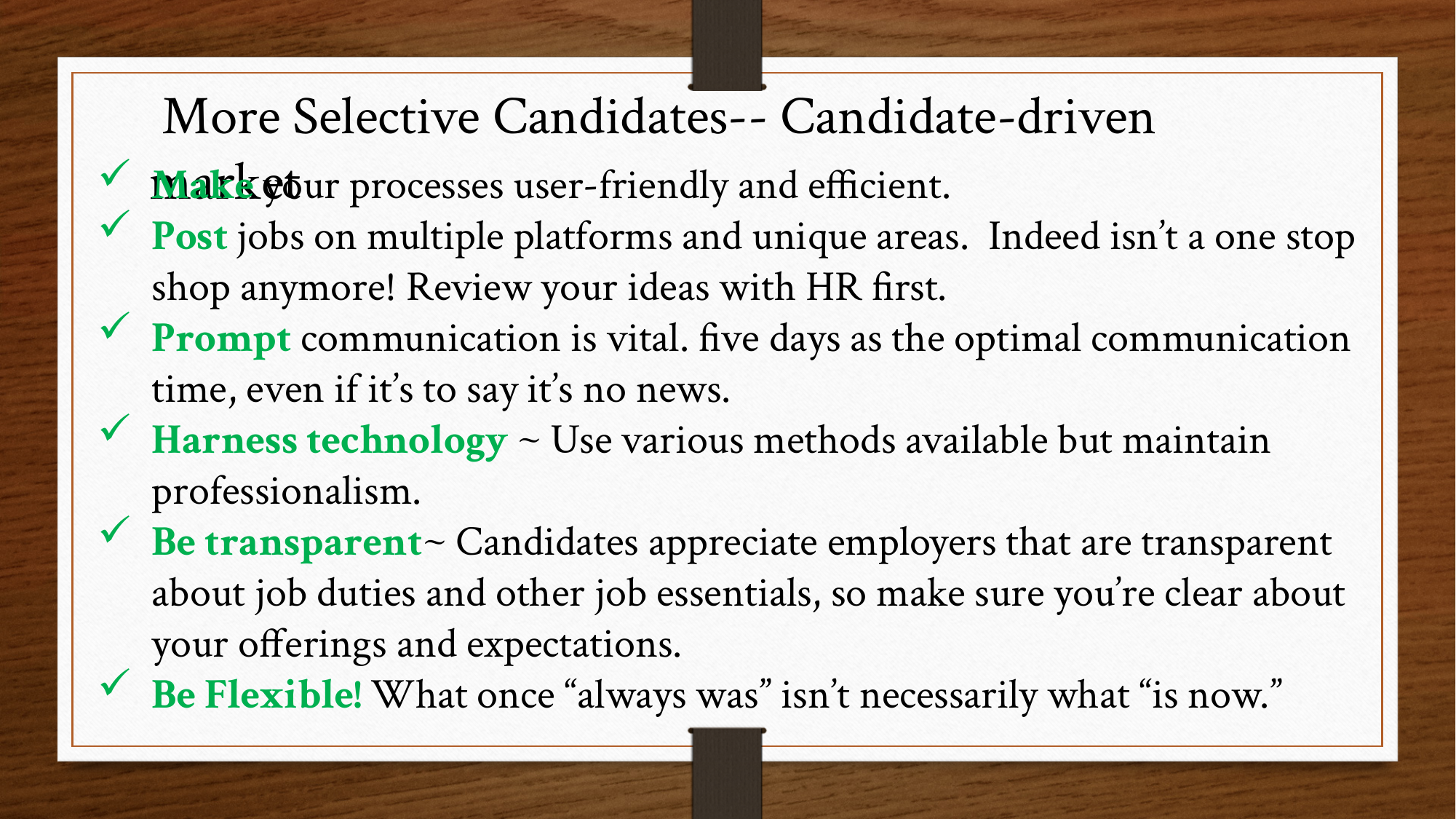

More Selective Candidates-- Candidate-driven market
Make your processes user-friendly and efficient.
Post jobs on multiple platforms and unique areas.  Indeed isn’t a one stop shop anymore! Review your ideas with HR first.
Prompt communication is vital. five days as the optimal communication time, even if it’s to say it’s no news.
Harness technology ~ Use various methods available but maintain professionalism.
Be transparent~ Candidates appreciate employers that are transparent about job duties and other job essentials, so make sure you’re clear about your offerings and expectations.
Be Flexible! What once “always was” isn’t necessarily what “is now.”